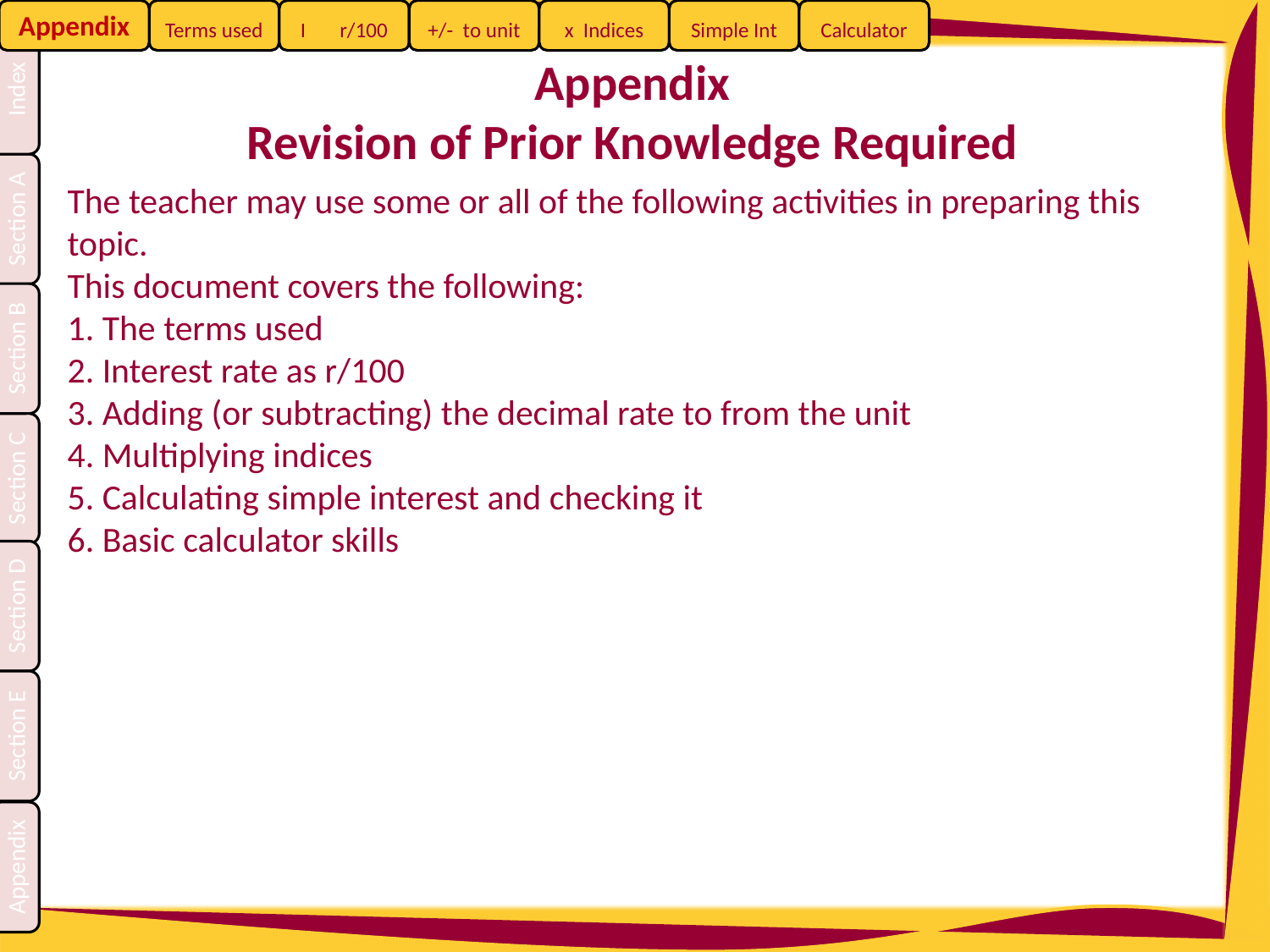

Appendix
Revision of Prior Knowledge Required
The teacher may use some or all of the following activities in preparing this topic.
This document covers the following:
1. The terms used
2. Interest rate as r/100
3. Adding (or subtracting) the decimal rate to from the unit
4. Multiplying indices
5. Calculating simple interest and checking it
6. Basic calculator skills